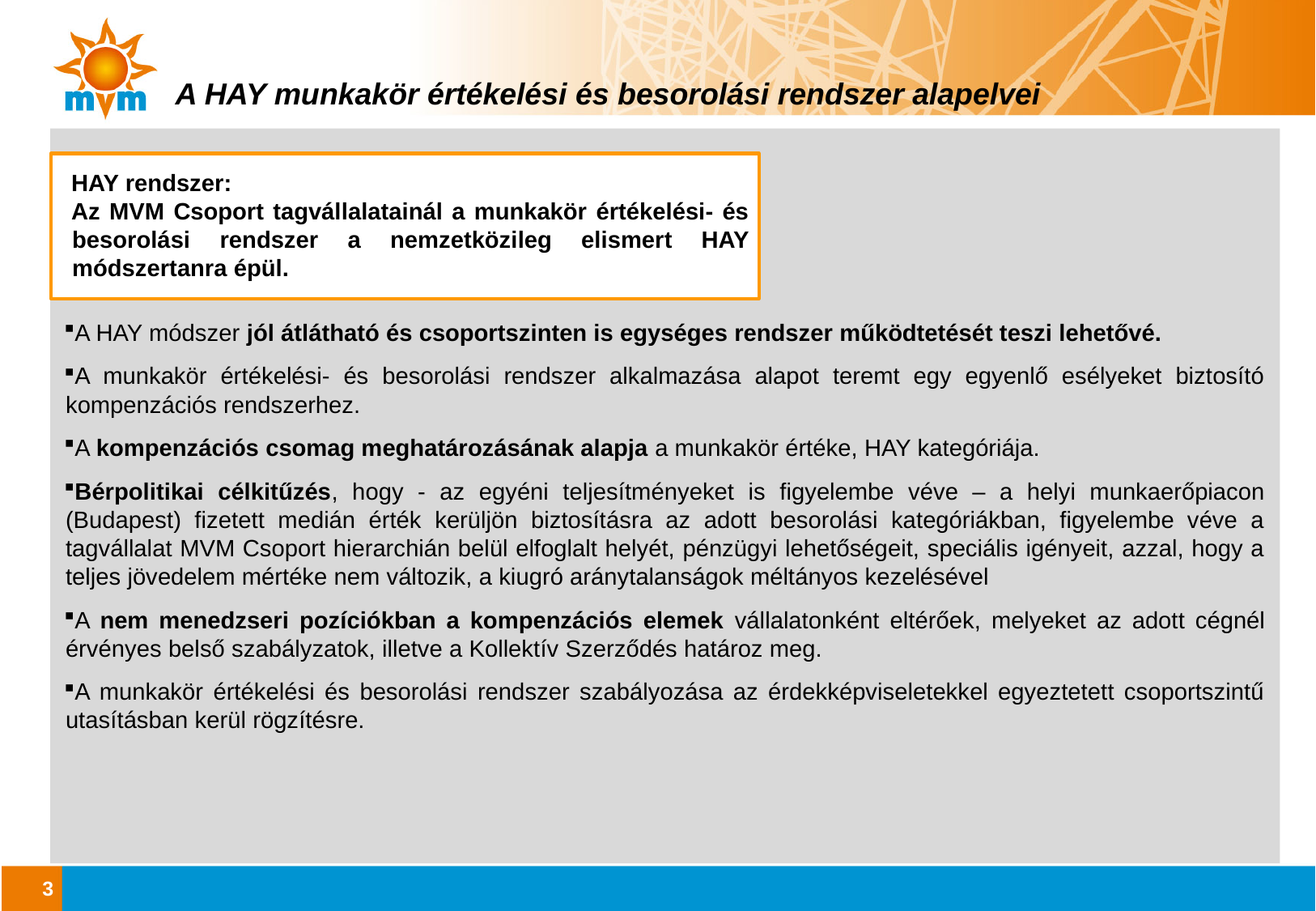

# A HAY munkakör értékelési és besorolási rendszer alapelvei

A HAY módszer jól átlátható és csoportszinten is egységes rendszer működtetését teszi lehetővé.
A munkakör értékelési- és besorolási rendszer alkalmazása alapot teremt egy egyenlő esélyeket biztosító kompenzációs rendszerhez.
A kompenzációs csomag meghatározásának alapja a munkakör értéke, HAY kategóriája.
Bérpolitikai célkitűzés, hogy - az egyéni teljesítményeket is figyelembe véve – a helyi munkaerőpiacon (Budapest) fizetett medián érték kerüljön biztosításra az adott besorolási kategóriákban, figyelembe véve a tagvállalat MVM Csoport hierarchián belül elfoglalt helyét, pénzügyi lehetőségeit, speciális igényeit, azzal, hogy a teljes jövedelem mértéke nem változik, a kiugró aránytalanságok méltányos kezelésével
A nem menedzseri pozíciókban a kompenzációs elemek vállalatonként eltérőek, melyeket az adott cégnél érvényes belső szabályzatok, illetve a Kollektív Szerződés határoz meg.
A munkakör értékelési és besorolási rendszer szabályozása az érdekképviseletekkel egyeztetett csoportszintű utasításban kerül rögzítésre.

HAY rendszer:
Az MVM Csoport tagvállalatainál a munkakör értékelési- és besorolási rendszer a nemzetközileg elismert HAY módszertanra épül.
3